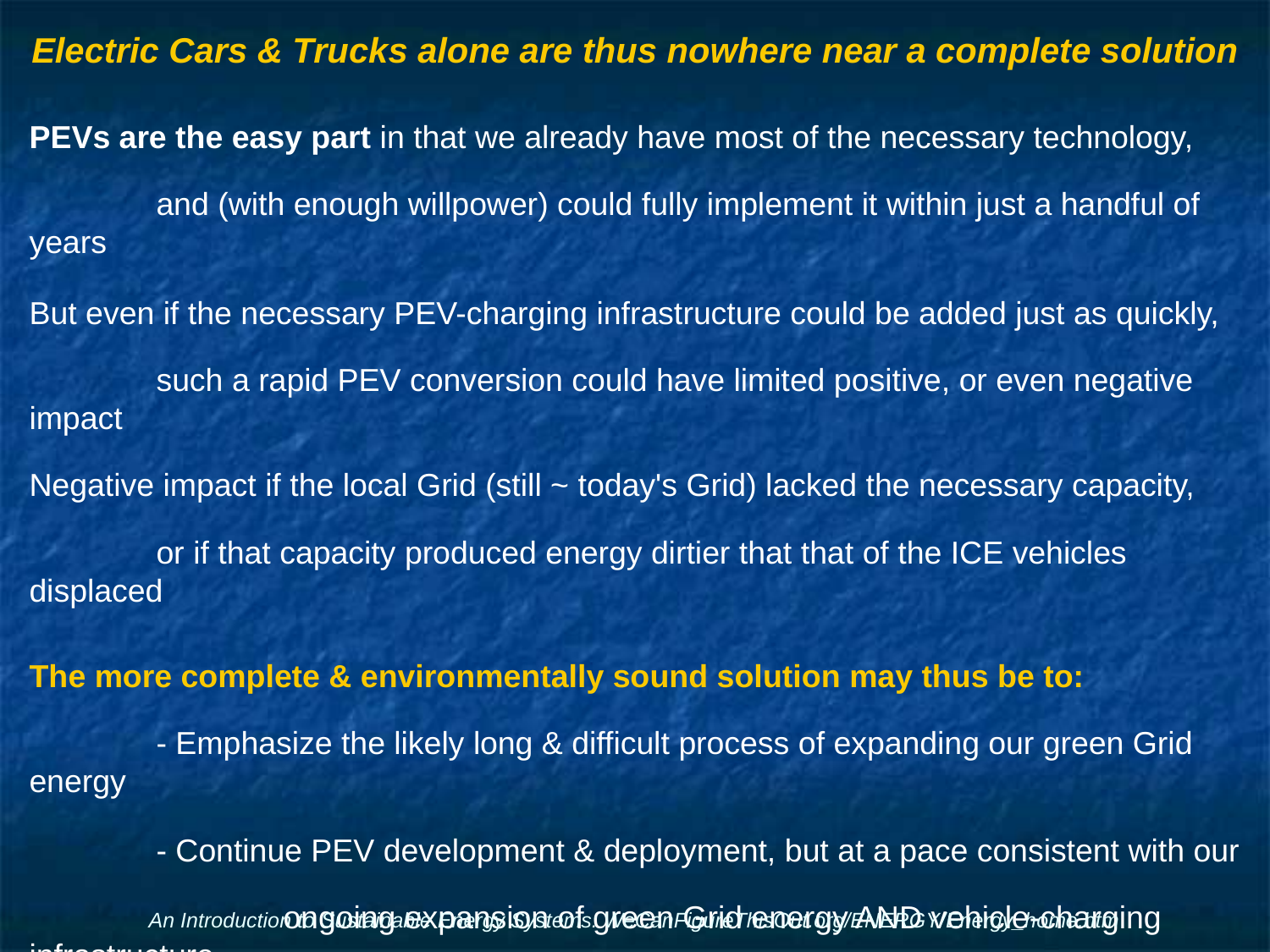

# Electric Cars & Trucks alone are thus nowhere near a complete solution
PEVs are the easy part in that we already have most of the necessary technology,

	and (with enough willpower) could fully implement it within just a handful of years

But even if the necessary PEV-charging infrastructure could be added just as quickly,

	such a rapid PEV conversion could have limited positive, or even negative impact

Negative impact if the local Grid (still ~ today's Grid) lacked the necessary capacity,

	or if that capacity produced energy dirtier that that of the ICE vehicles displaced

The more complete & environmentally sound solution may thus be to:

	- Emphasize the likely long & difficult process of expanding our green Grid energy

	- Continue PEV development & deployment, but at a pace consistent with our

		ongoing expansion of green Grid energy AND vehicle-charging infrastructure

	- In that interim, implement technologies mitigating the impact of remaining ICEs
An Introduction to Sustainable Energy Systems: WeCanFigureThisOut.org/ENERGY/Energy_home.htm